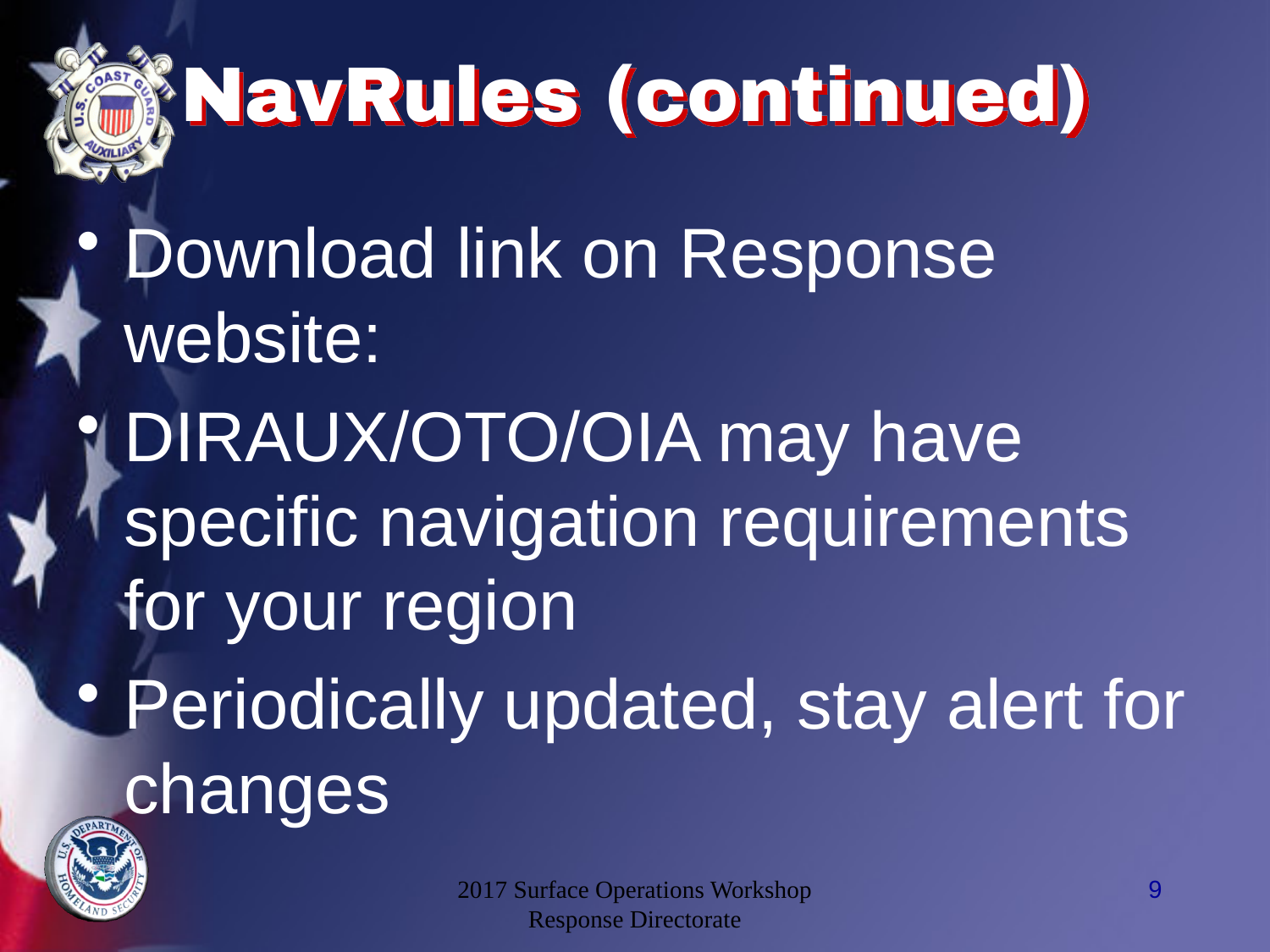

# NavRules (continued)
Download link on Response website:
DIRAUX/OTO/OIA may have specific navigation requirements for your region
Periodically updated, stay alert for changes
2017 Surface Operations Workshop
Response Directorate
9